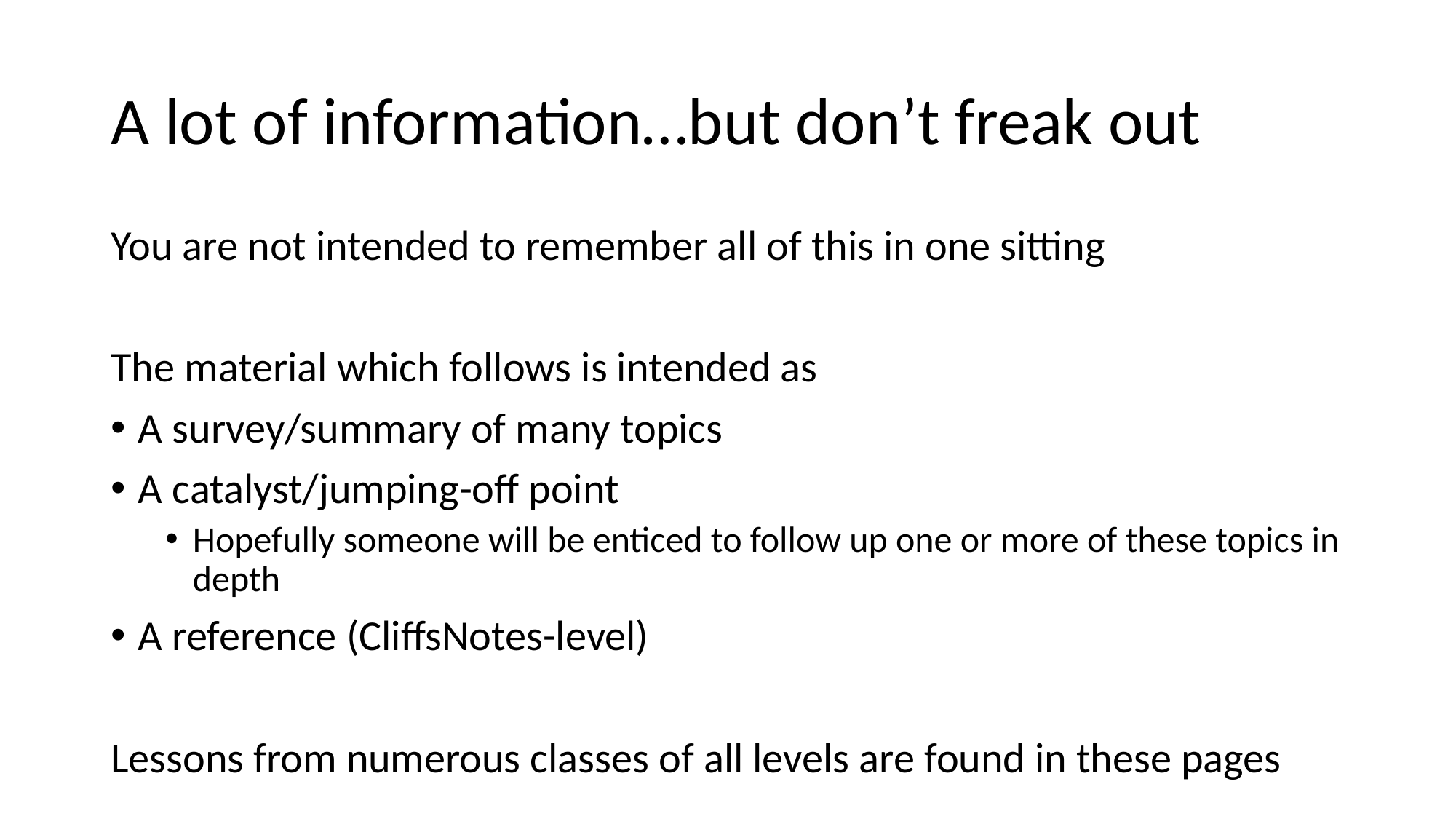

# A lot of information…but don’t freak out
You are not intended to remember all of this in one sitting

The material which follows is intended as
A survey/summary of many topics
A catalyst/jumping-off point
Hopefully someone will be enticed to follow up one or more of these topics in depth
A reference (CliffsNotes-level)

Lessons from numerous classes of all levels are found in these pages